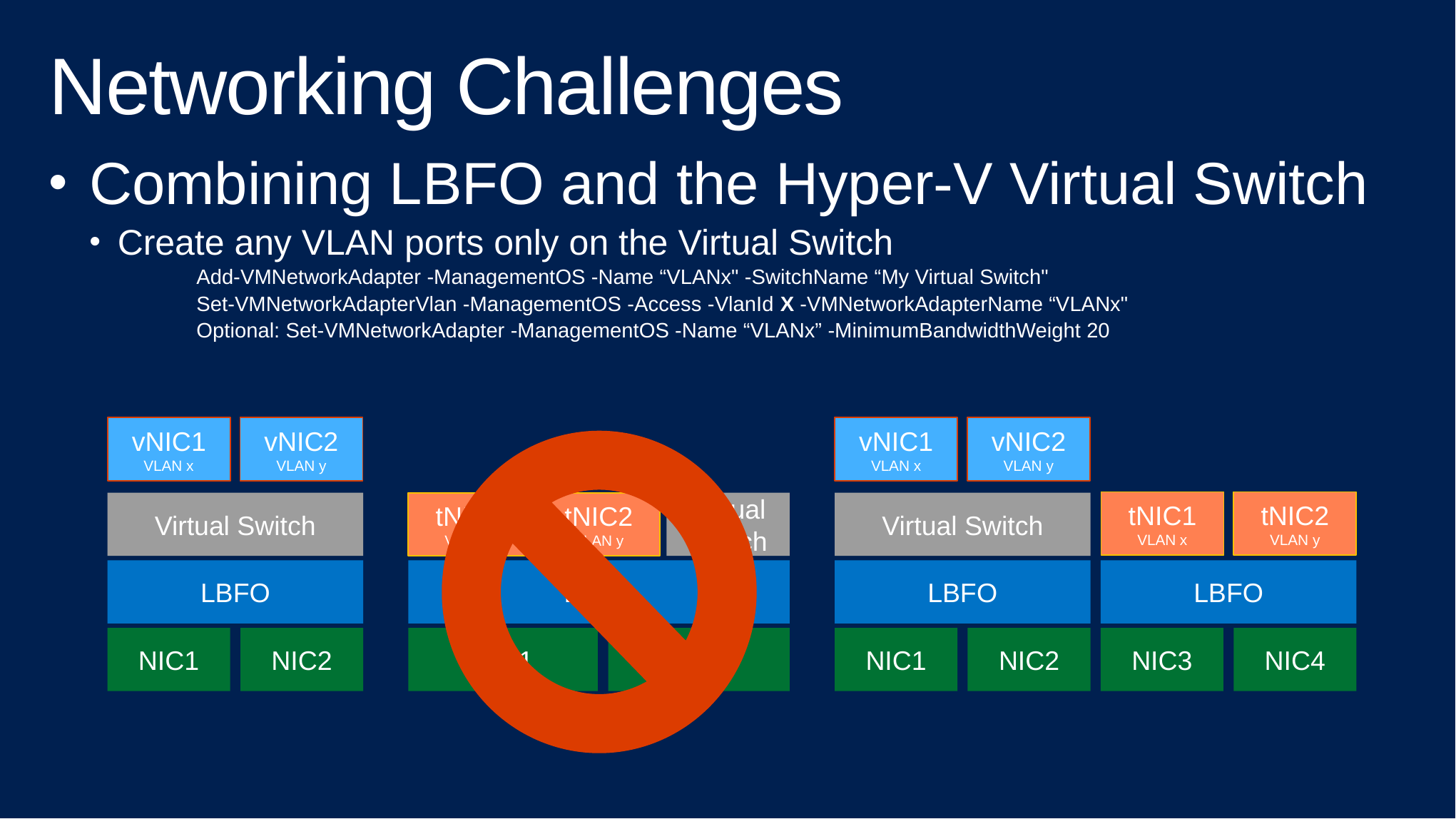

# Networking Challenges
Combining LBFO and the Hyper-V Virtual Switch
Create any VLAN ports only on the Virtual Switch
	Add-VMNetworkAdapter -ManagementOS -Name “VLANx" -SwitchName “My Virtual Switch"
	Set-VMNetworkAdapterVlan -ManagementOS -Access -VlanId X -VMNetworkAdapterName “VLANx"
	Optional: Set-VMNetworkAdapter -ManagementOS -Name “VLANx” -MinimumBandwidthWeight 20

vNIC1
VLAN x
vNIC2
VLAN y
vNIC1
VLAN x
vNIC2
VLAN y
tNIC1
VLAN x
tNIC2
VLAN y
Virtual Switch
LBFO
LBFO
NIC1
NIC2
NIC3
NIC4

Virtual Switch
tNIC1
VLAN x
tNIC2
VLAN y
Virtual Switch
LBFO
NIC1
NIC2
LBFO
NIC1
NIC2